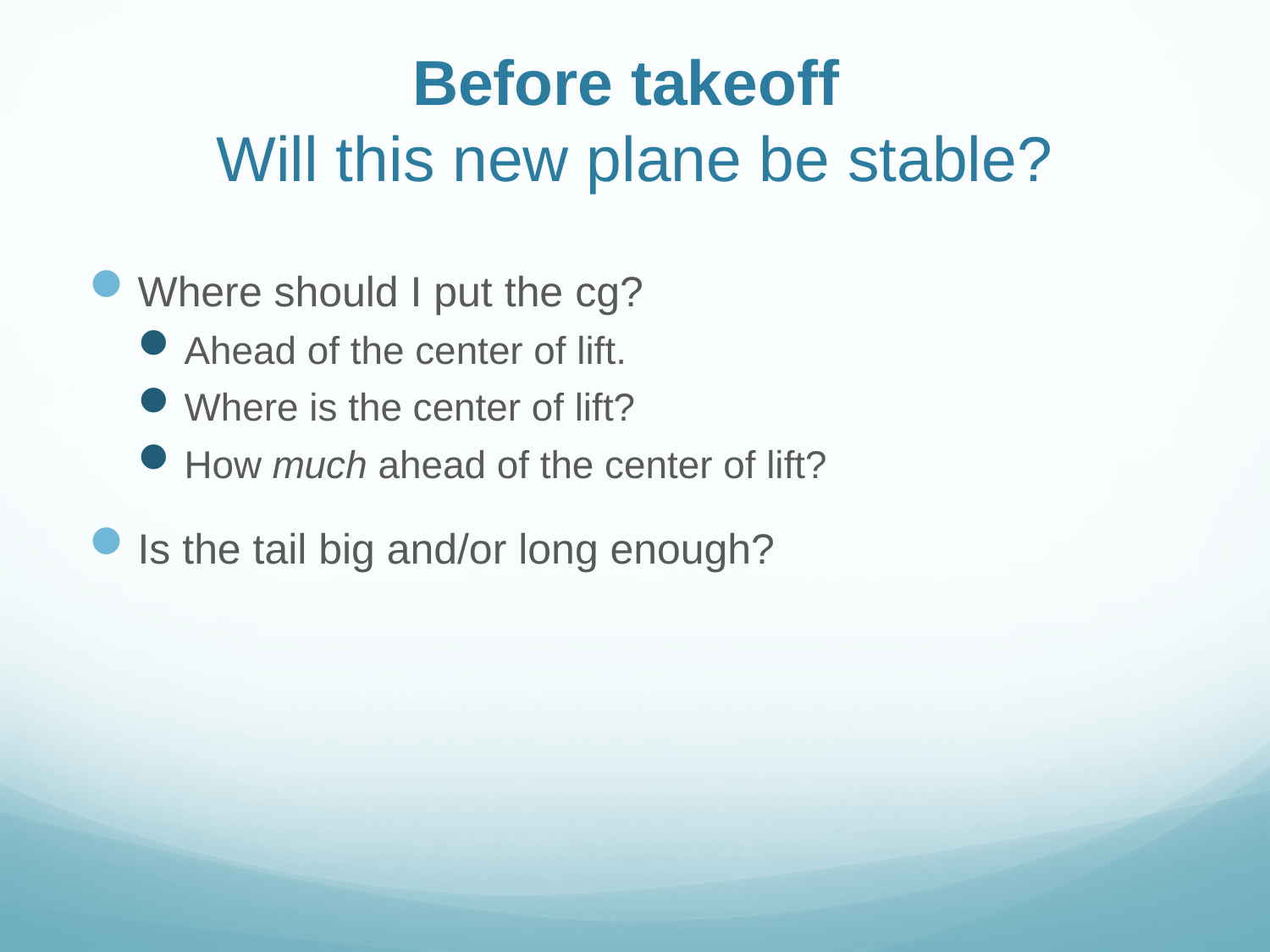

# Before takeoff Will this new plane be stable?
Where should I put the cg?
Ahead of the center of lift.
Where is the center of lift?
How much ahead of the center of lift?
Is the tail big and/or long enough?